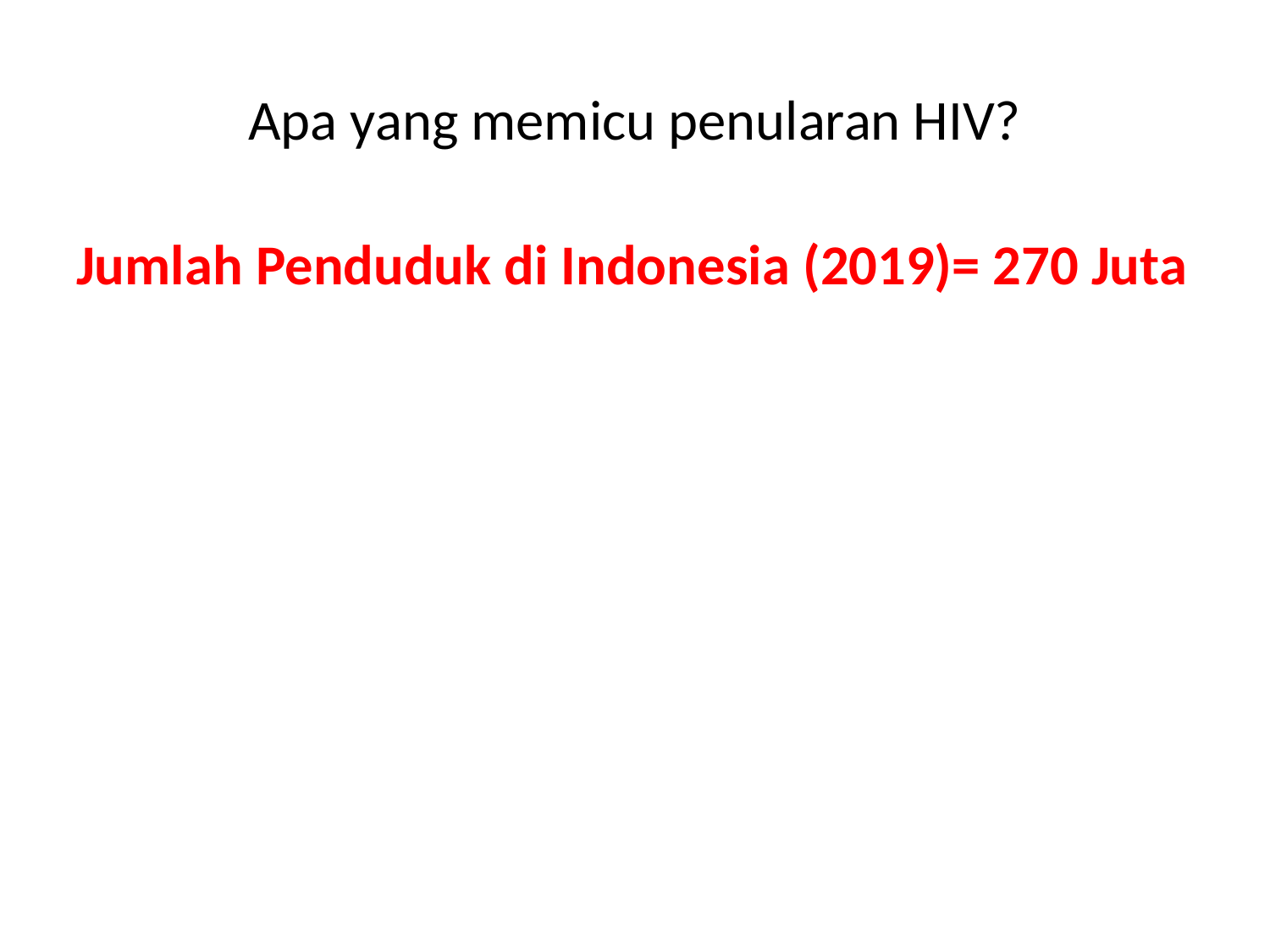

# Apa yang memicu penularan HIV?
Jumlah Penduduk di Indonesia (2019)= 270 Juta